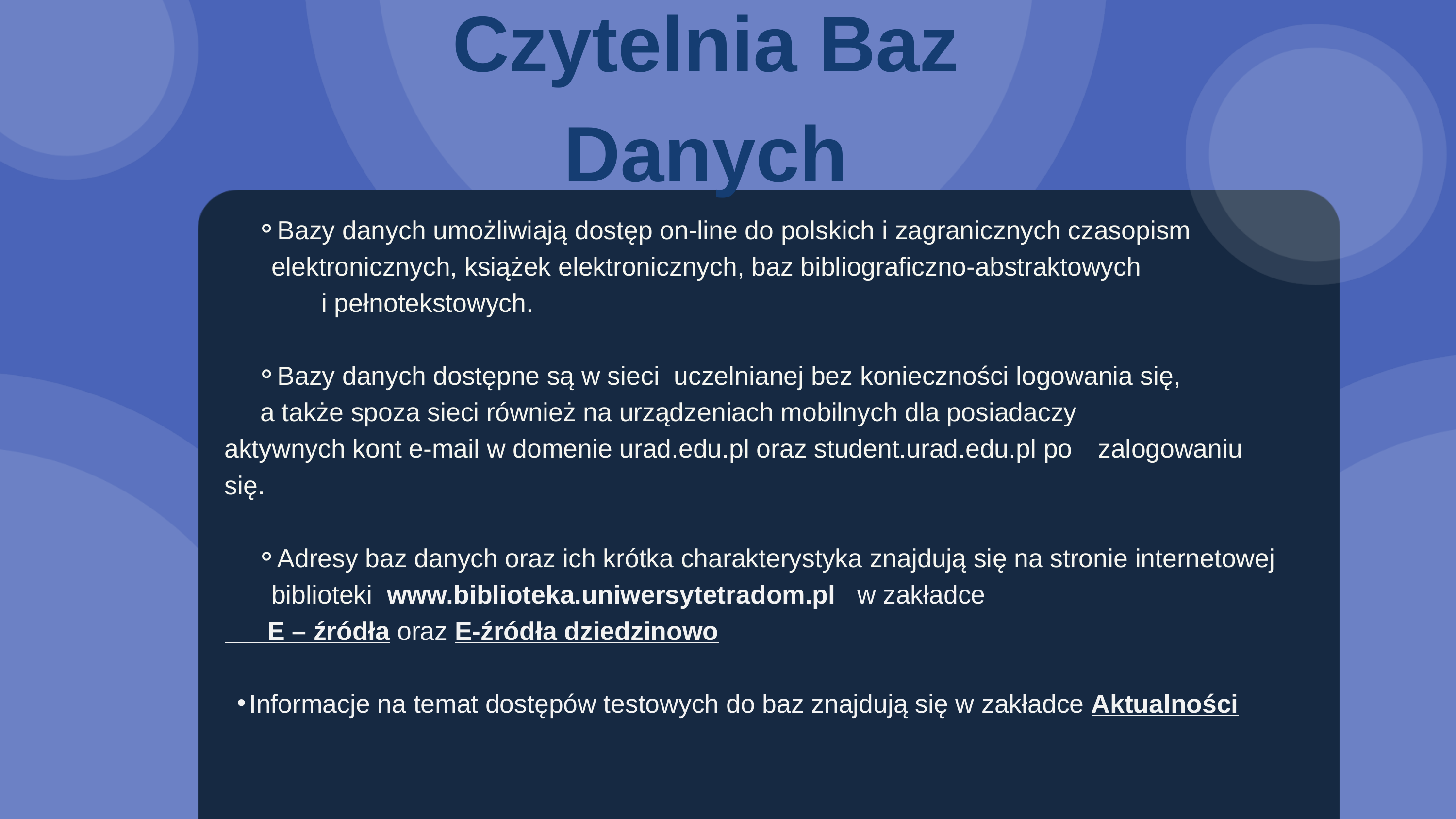

Czytelnia Baz Danych

Bazy danych umożliwiają dostęp on-line do polskich i zagranicznych czasopism elektronicznych, książek elektronicznych, baz bibliograficzno-abstraktowych                            i pełnotekstowych.

Bazy danych dostępne są w sieci  uczelnianej bez konieczności logowania się,
     a także spoza sieci również na urządzeniach mobilnych dla posiadaczy    	aktywnych kont e-mail w domenie urad.edu.pl oraz student.urad.edu.pl po  	zalogowaniu się.

Adresy baz danych oraz ich krótka charakterystyka znajdują się na stronie internetowej biblioteki  www.biblioteka.uniwersytetradom.pl   w zakładce
      E – źródła oraz E-źródła dziedzinowo

Informacje na temat dostępów testowych do baz znajdują się w zakładce Aktualności